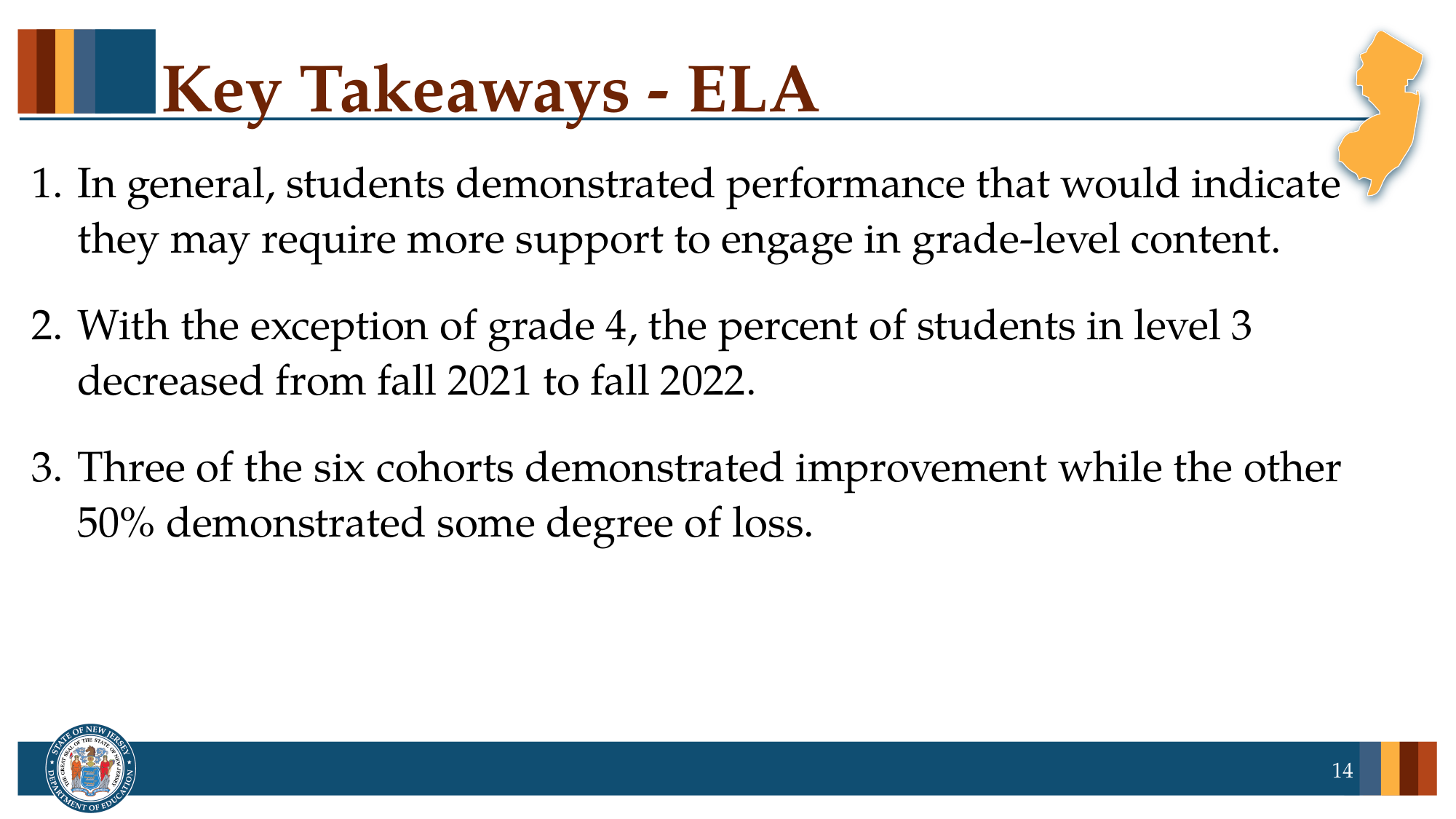

# Key Takeaways - ELA
In general, students demonstrated performance that would indicate they may require more support to engage in grade-level content.
With the exception of grade 4, the percent of students in level 3 decreased from fall 2021 to fall 2022.
Three of the six cohorts demonstrated improvement while the other 50% demonstrated some degree of loss.

14